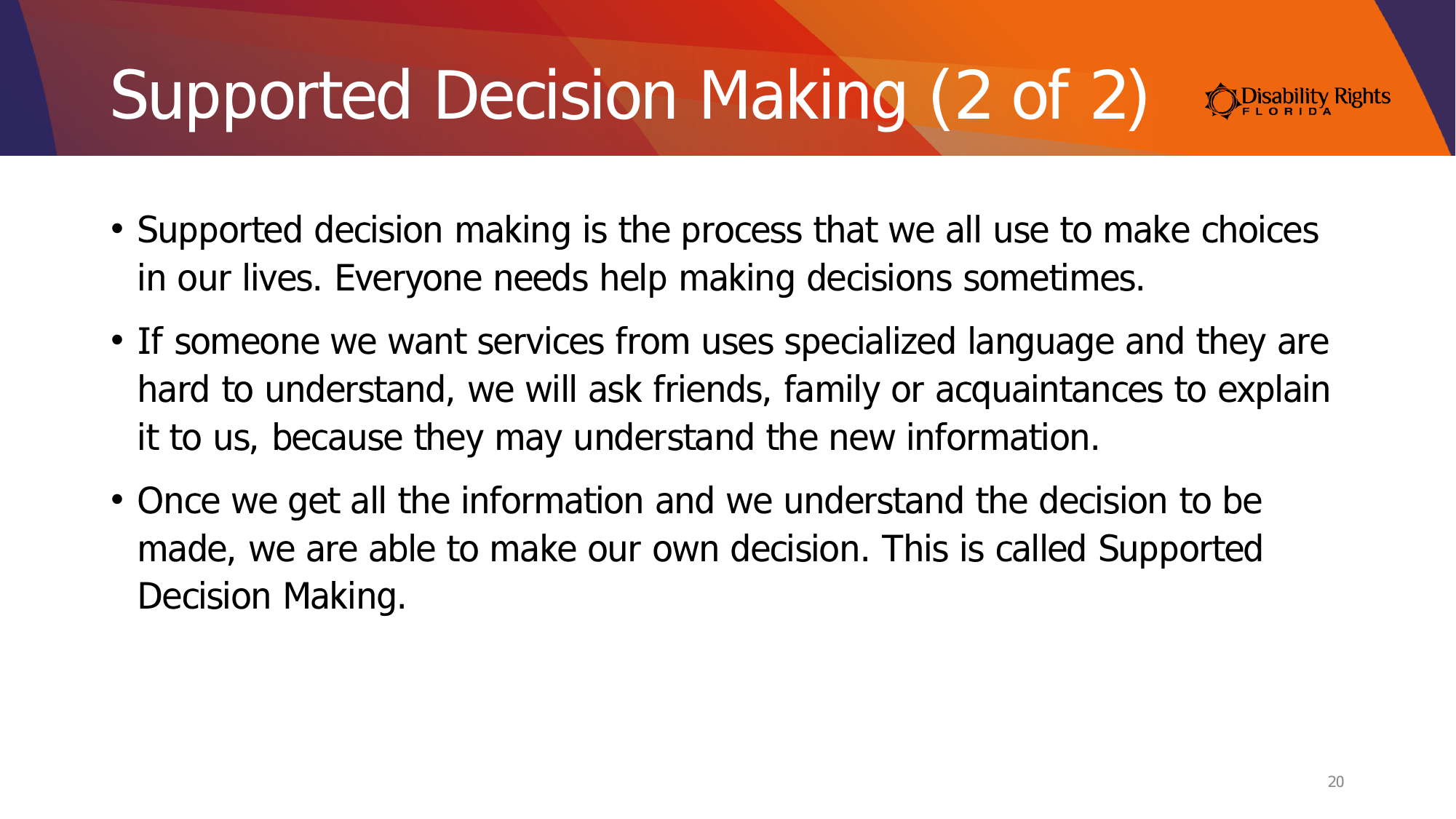

# Supported Decision Making (2 of 2)
Supported decision making is the process that we all use to make choices in our lives. Everyone needs help making decisions sometimes.
If someone we want services from uses specialized language and they are hard to understand, we will ask friends, family or acquaintances to explain it to us, because they may understand the new information.
Once we get all the information and we understand the decision to be made, we are able to make our own decision. This is called Supported Decision Making.
20